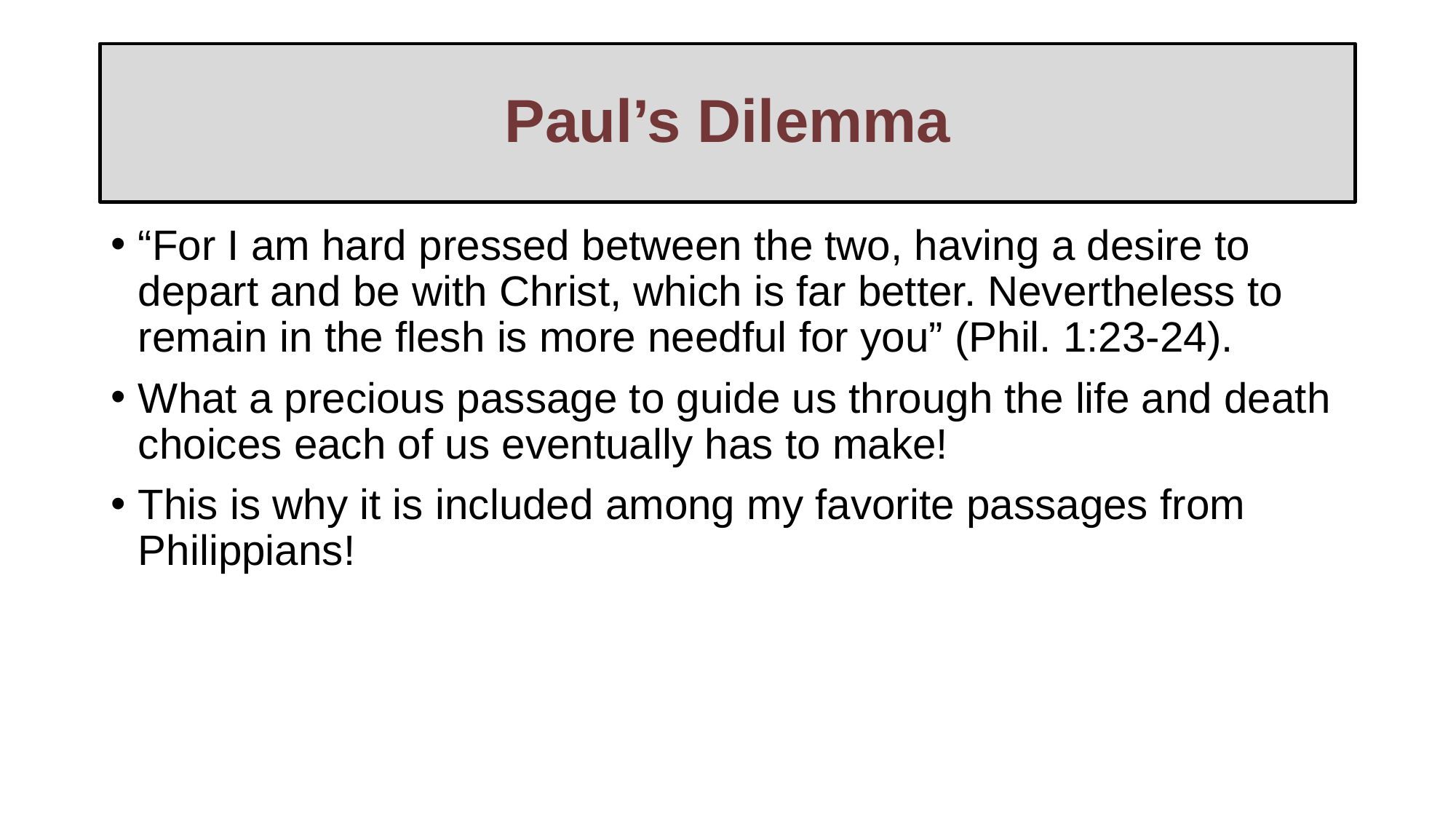

# Paul’s Dilemma
“For I am hard pressed between the two, having a desire to depart and be with Christ, which is far better. Nevertheless to remain in the flesh is more needful for you” (Phil. 1:23-24).
What a precious passage to guide us through the life and death choices each of us eventually has to make!
This is why it is included among my favorite passages from Philippians!